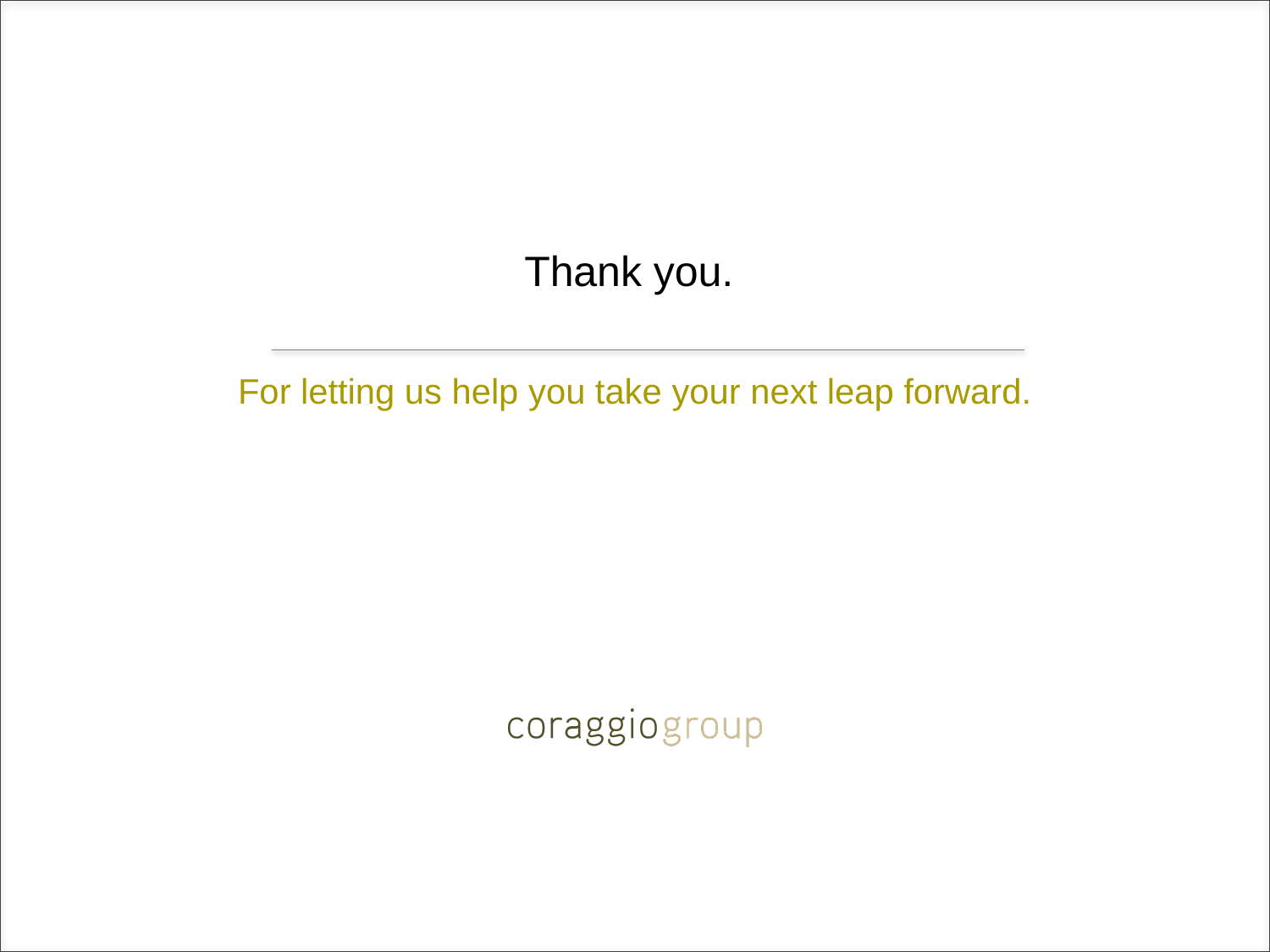

# Thank you.
For letting us help you take your next leap forward.